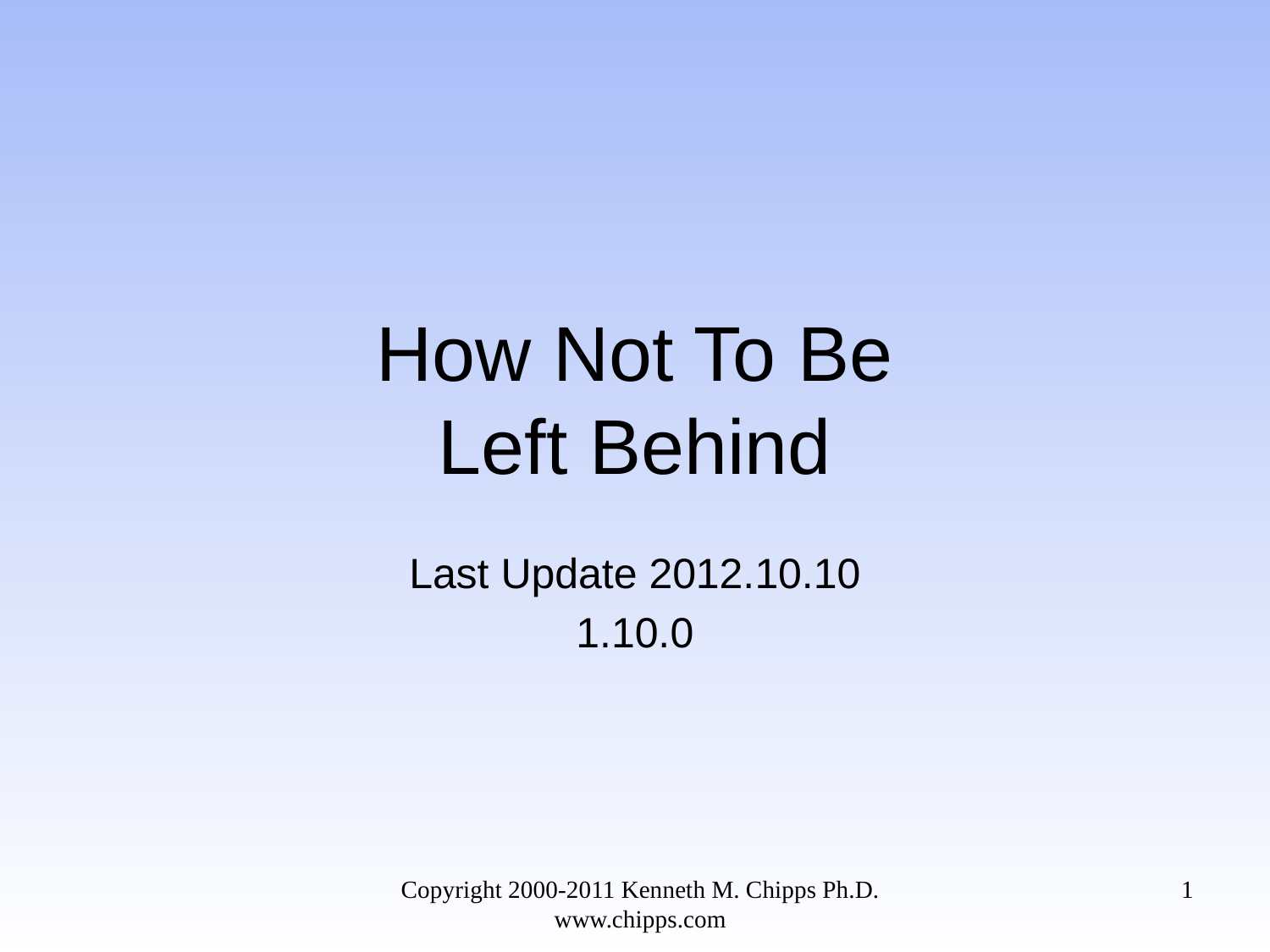

# How Not To Be Left Behind
Last Update 2012.10.10
1.10.0
Copyright 2000-2011 Kenneth M. Chipps Ph.D. www.chipps.com
1